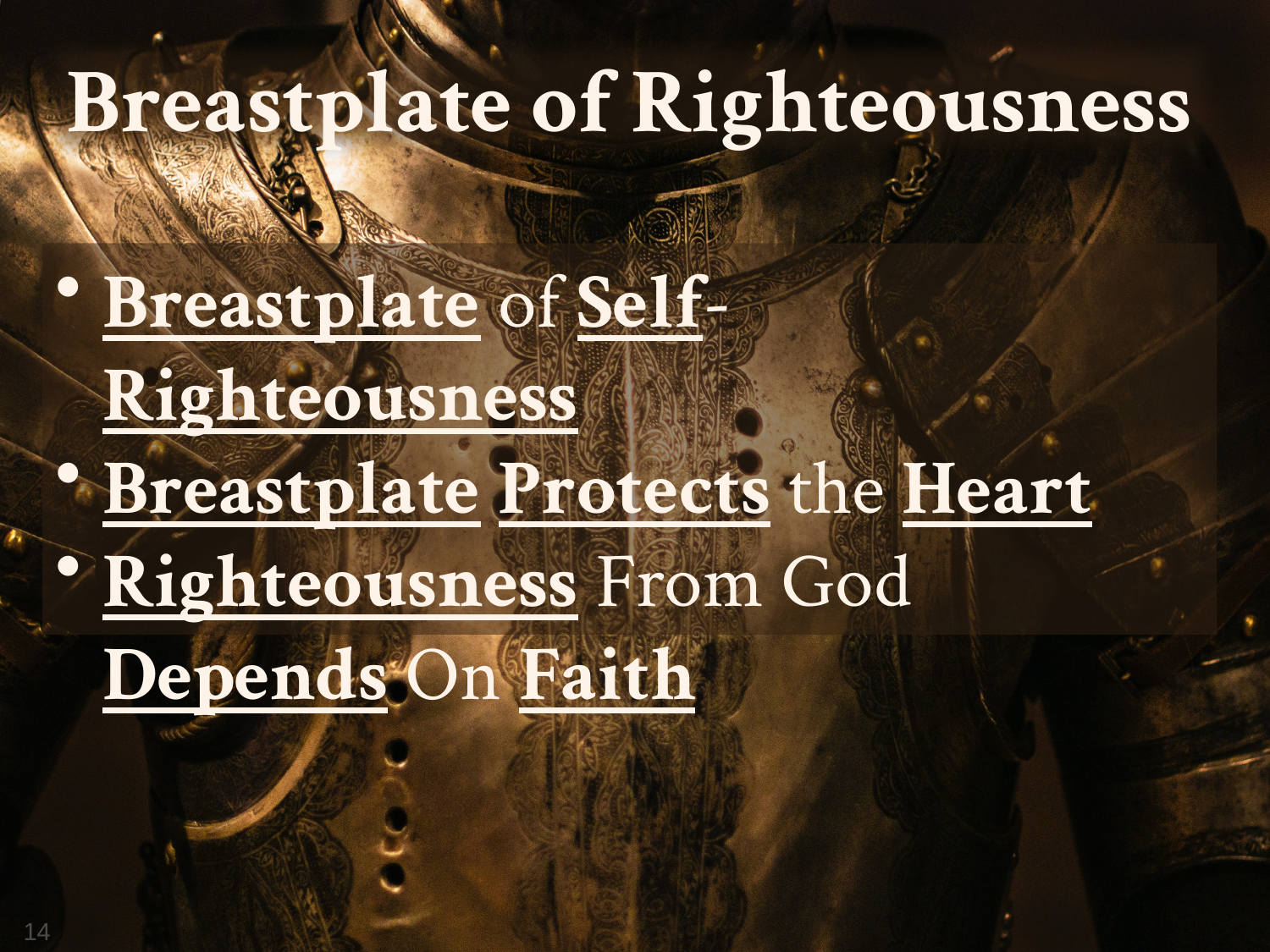

Breastplate of Righteousness
Breastplate of Self-Righteousness
Breastplate Protects the Heart
Righteousness From God Depends On Faith
14